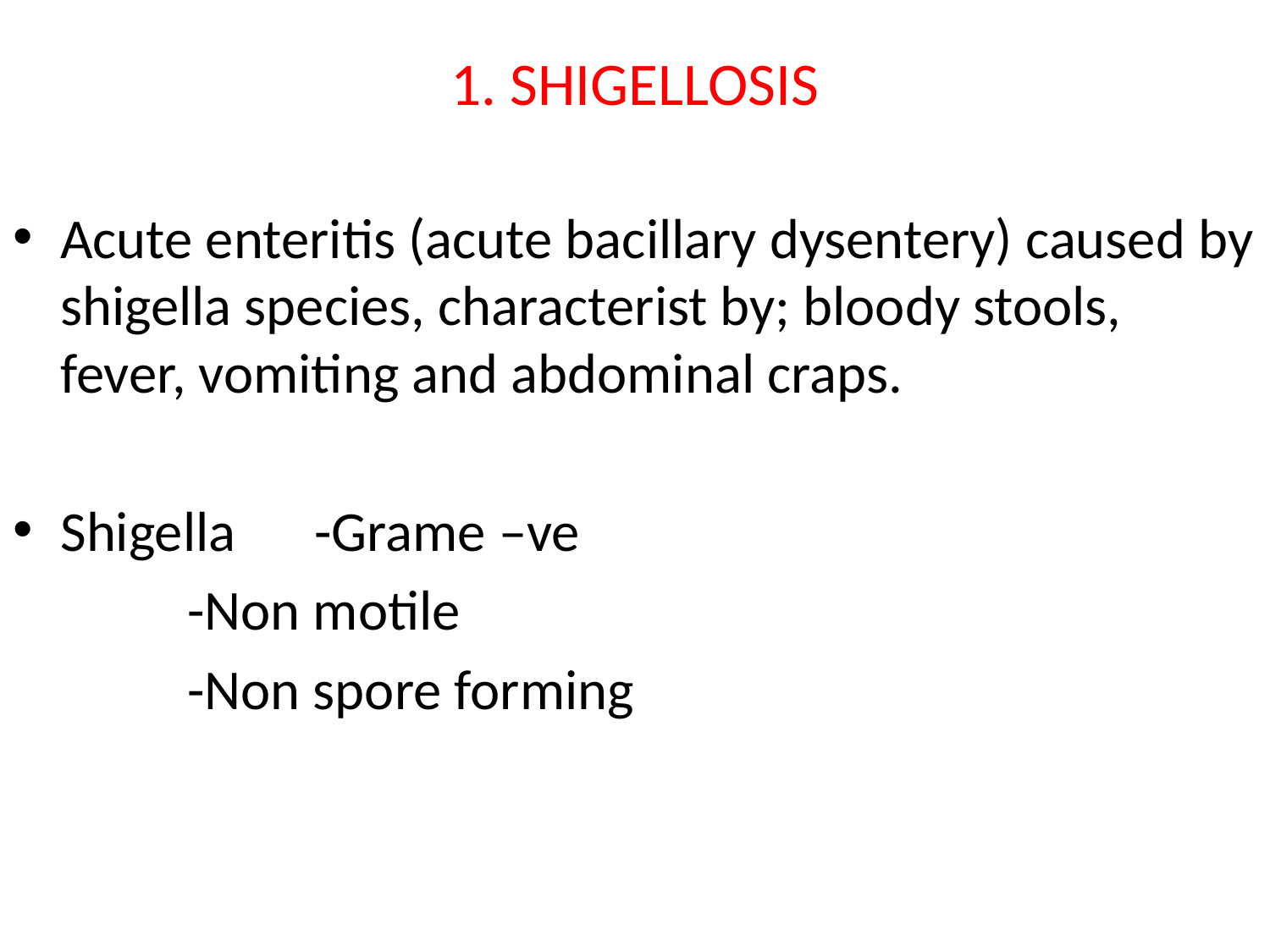

# 1. SHIGELLOSIS

Acute enteritis (acute bacillary dysentery) caused by shigella species, characterist by; bloody stools, fever, vomiting and abdominal craps.

Shigella 	-Grame –ve
          	-Non motile
          	-Non spore forming